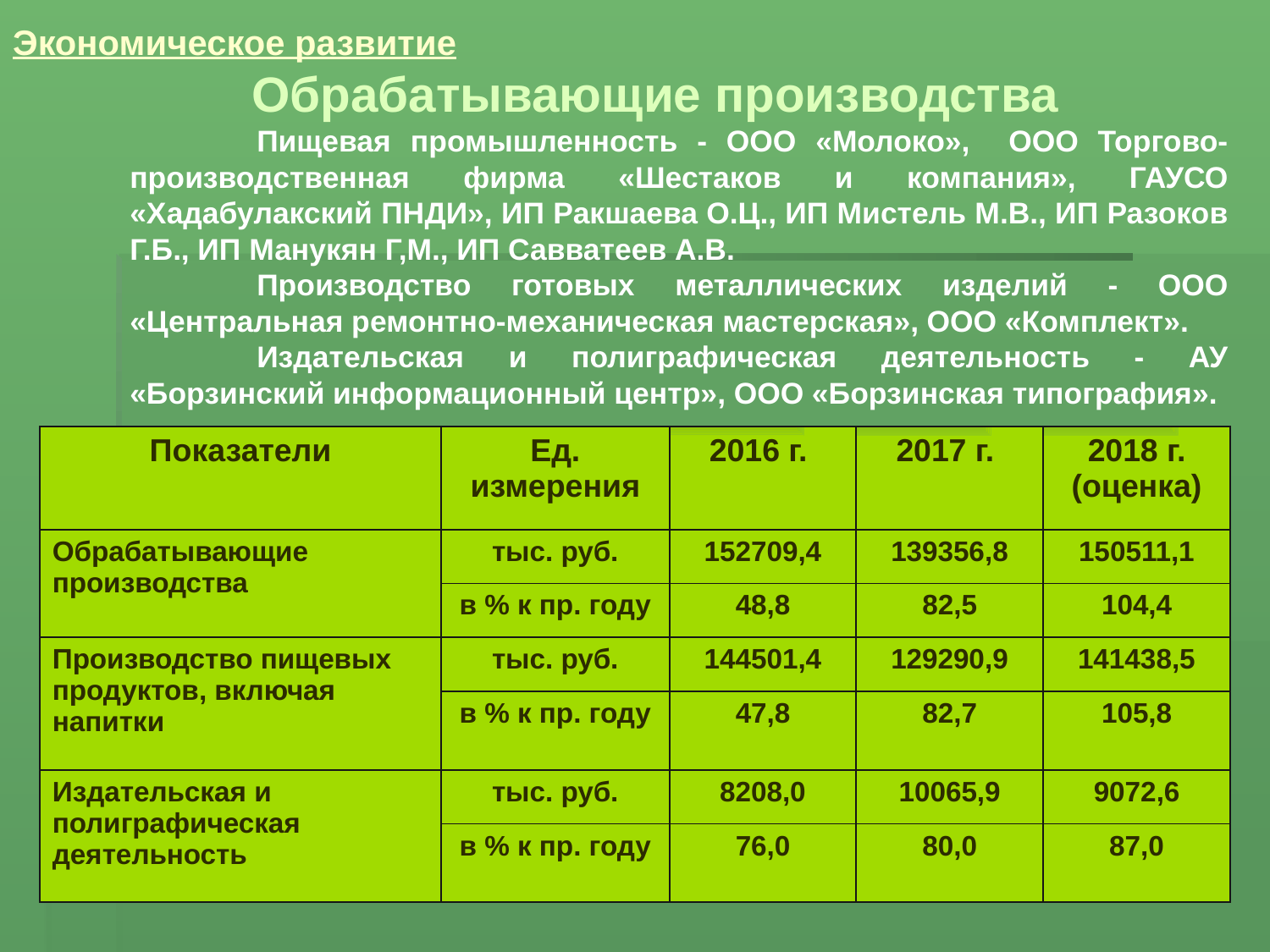

# Экономическое развитие

Обрабатывающие производства
		Пищевая промышленность - ООО «Молоко»,  ООО Торгово-производственная фирма «Шестаков и компания», ГАУСО «Хадабулакский ПНДИ», ИП Ракшаева О.Ц., ИП Мистель М.В., ИП Разоков Г.Б., ИП Манукян Г,М., ИП Савватеев А.В.
		Производство готовых металлических изделий - ООО «Центральная ремонтно-механическая мастерская», ООО «Комплект».
		Издательская и полиграфическая деятельность - АУ «Борзинский информационный центр», ООО «Борзинская типография».

| Показатели | Ед. измерения | 2016 г. | 2017 г. | 2018 г. (оценка) |
| --- | --- | --- | --- | --- |
| Обрабатывающие производства | тыс. руб. | 152709,4 | 139356,8 | 150511,1 |
|  | в % к пр. году | 48,8 | 82,5 | 104,4 |
| Производство пищевых продуктов, включая напитки | тыс. руб. | 144501,4 | 129290,9 | 141438,5 |
|  | в % к пр. году | 47,8 | 82,7 | 105,8 |
| Издательская и полиграфическая деятельность | тыс. руб. | 8208,0 | 10065,9 | 9072,6 |
|  | в % к пр. году | 76,0 | 80,0 | 87,0 |